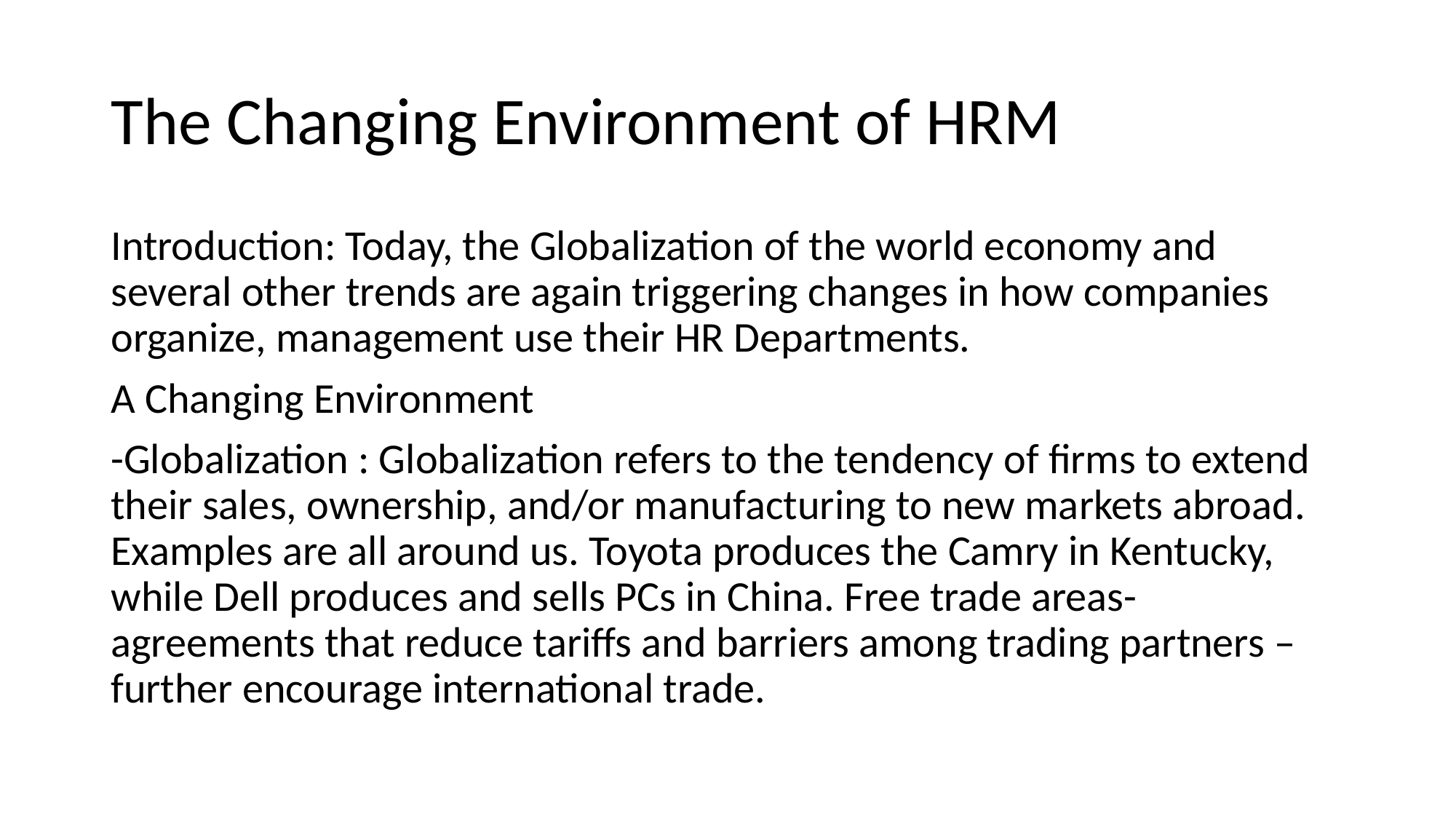

# The Changing Environment of HRM
Introduction: Today, the Globalization of the world economy and several other trends are again triggering changes in how companies organize, management use their HR Departments.
A Changing Environment
-Globalization : Globalization refers to the tendency of firms to extend their sales, ownership, and/or manufacturing to new markets abroad. Examples are all around us. Toyota produces the Camry in Kentucky, while Dell produces and sells PCs in China. Free trade areas- agreements that reduce tariffs and barriers among trading partners – further encourage international trade.